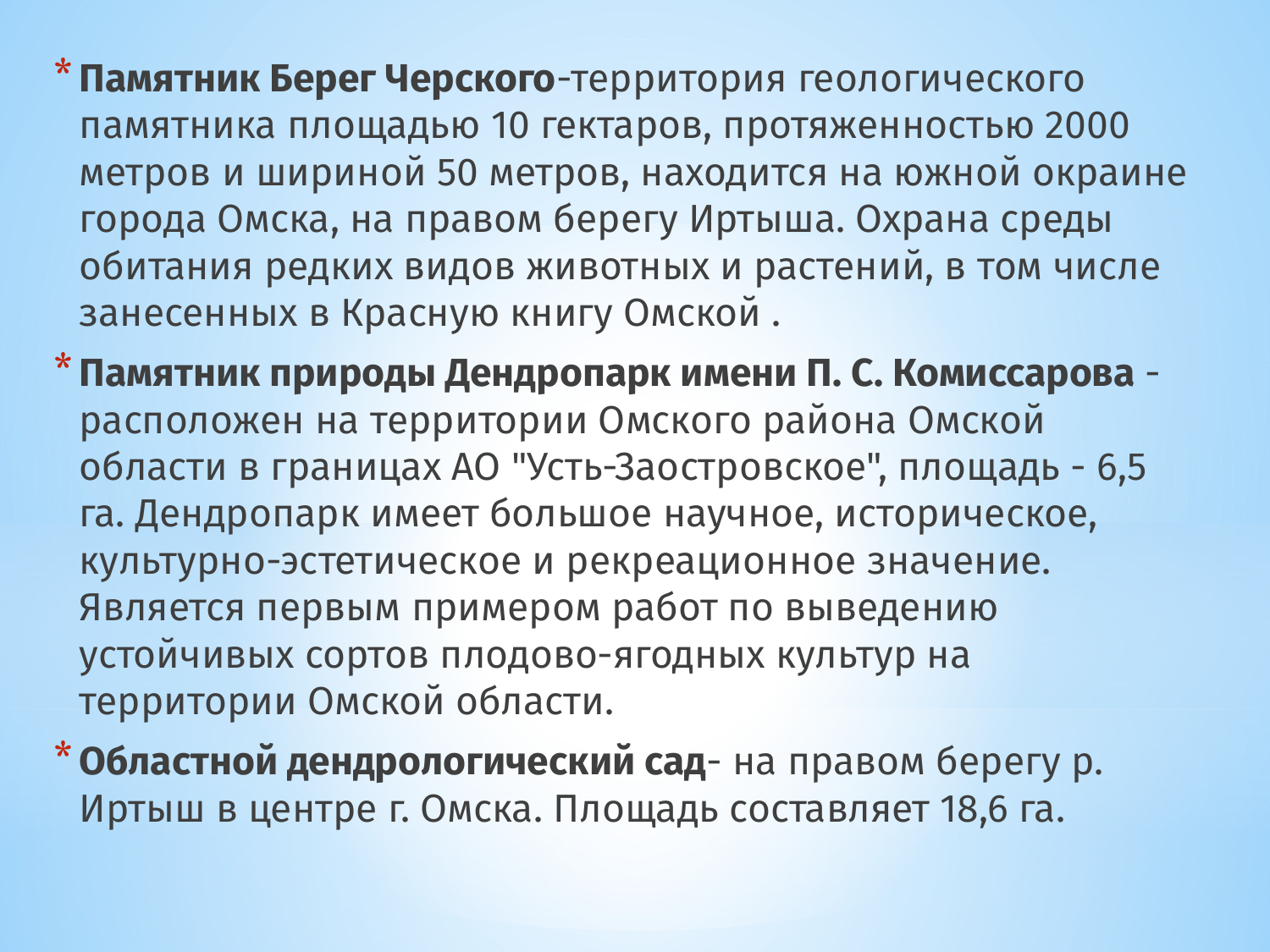

Памятник Берег Черского-территория геологического памятника площадью 10 гектаров, протяженностью 2000 метров и шириной 50 метров, находится на южной окраине города Омска, на правом берегу Иртыша. Охрана среды обитания редких видов животных и растений, в том числе занесенных в Красную книгу Омской .
Памятник природы Дендропарк имени П. С. Комиссарова - расположен на территории Омского района Омской области в границах АО "Усть-Заостровское", площадь - 6,5 га. Дендропарк имеет большое научное, историческое, культурно-эстетическое и рекреационное значение. Является первым примером работ по выведению устойчивых сортов плодово-ягодных культур на территории Омской области.
Областной дендрологический сад- на правом берегу р. Иртыш в центре г. Омска. Площадь составляет 18,6 га.